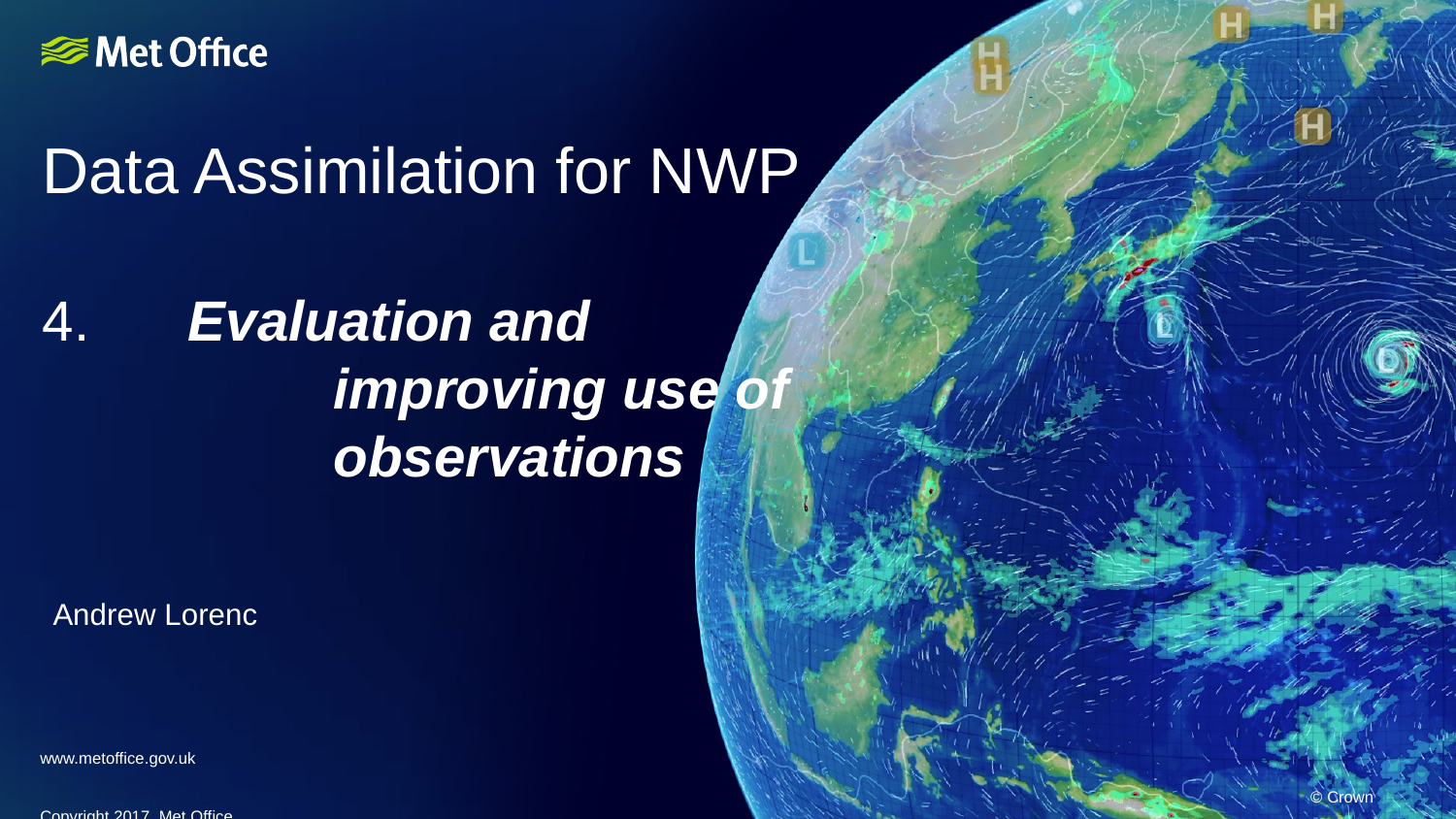

# Data Assimilation for NWP 4.	Evaluation and improving use of observations
Andrew Lorenc
www.metoffice.gov.uk																									                       © Crown Copyright 2017, Met Office